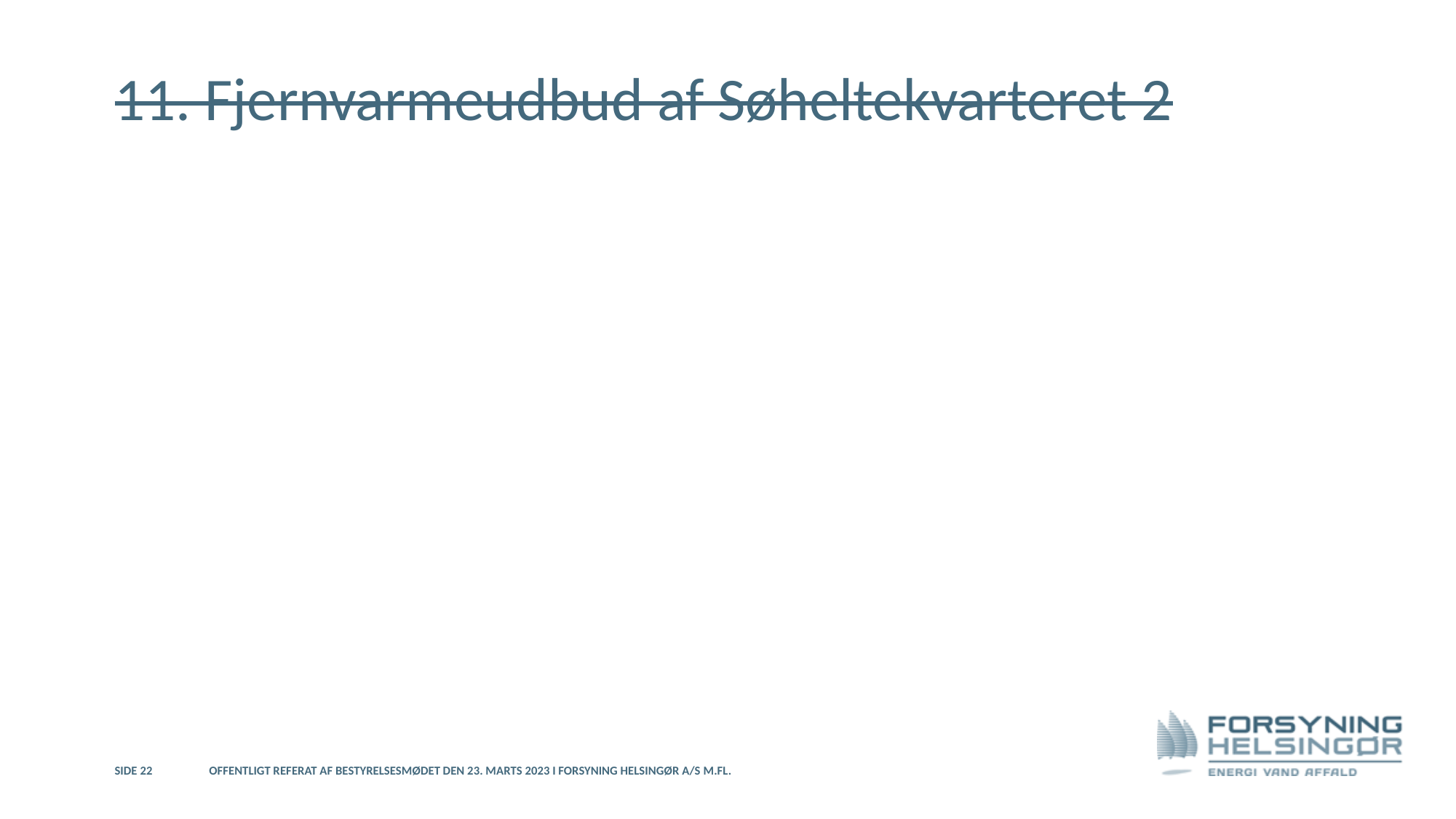

11. Fjernvarmeudbud af Søheltekvarteret 2
Side 22
Offentligt referat af bestyrelsesmødet den 23. marts 2023 i Forsyning Helsingør A/S m.fl.